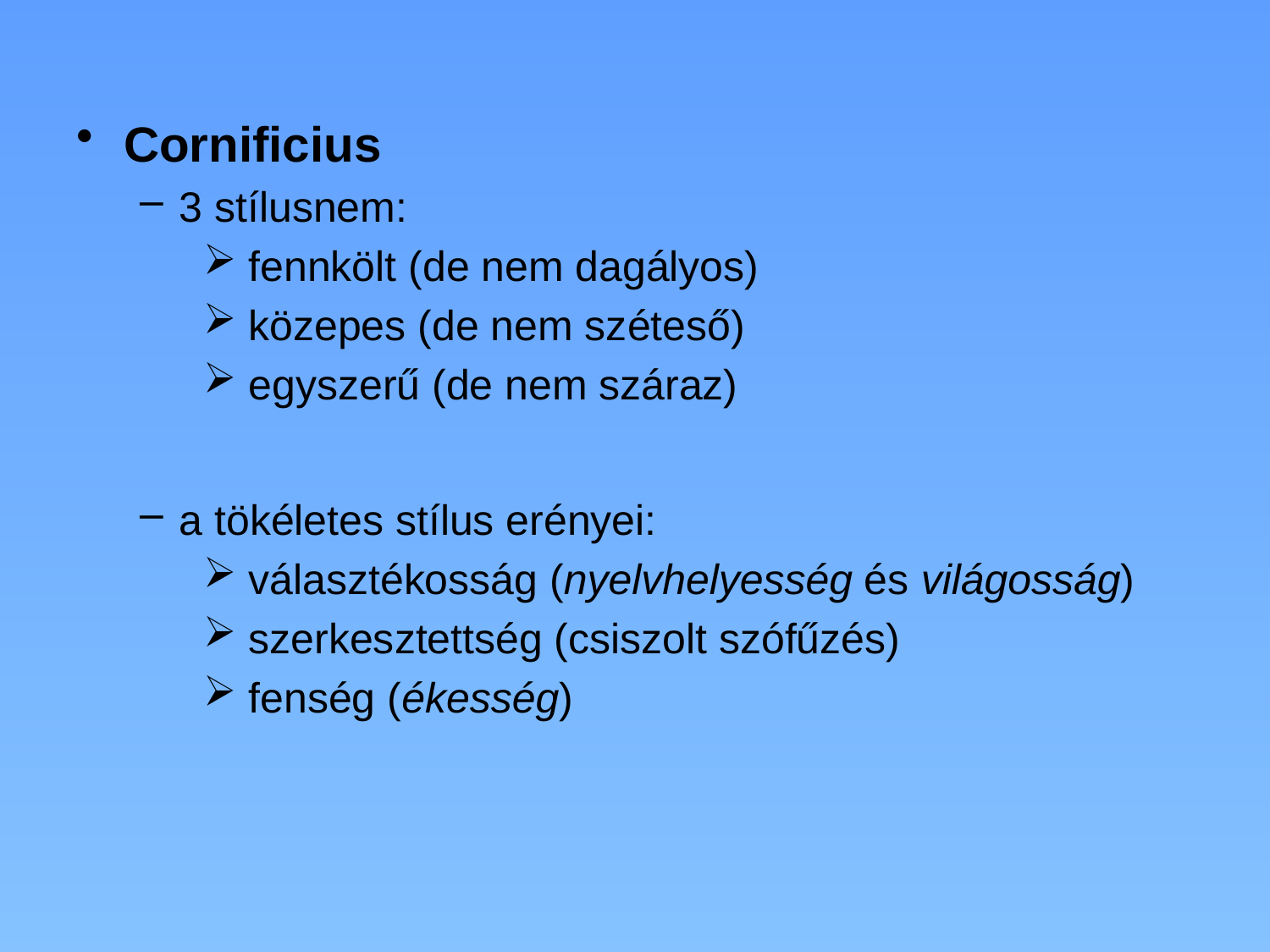

Cornificius
3 stílusnem:
 fennkölt (de nem dagályos)
 közepes (de nem széteső)
 egyszerű (de nem száraz)

a tökéletes stílus erényei:
 választékosság (nyelvhelyesség és világosság)
 szerkesztettség (csiszolt szófűzés)
 fenség (ékesség)